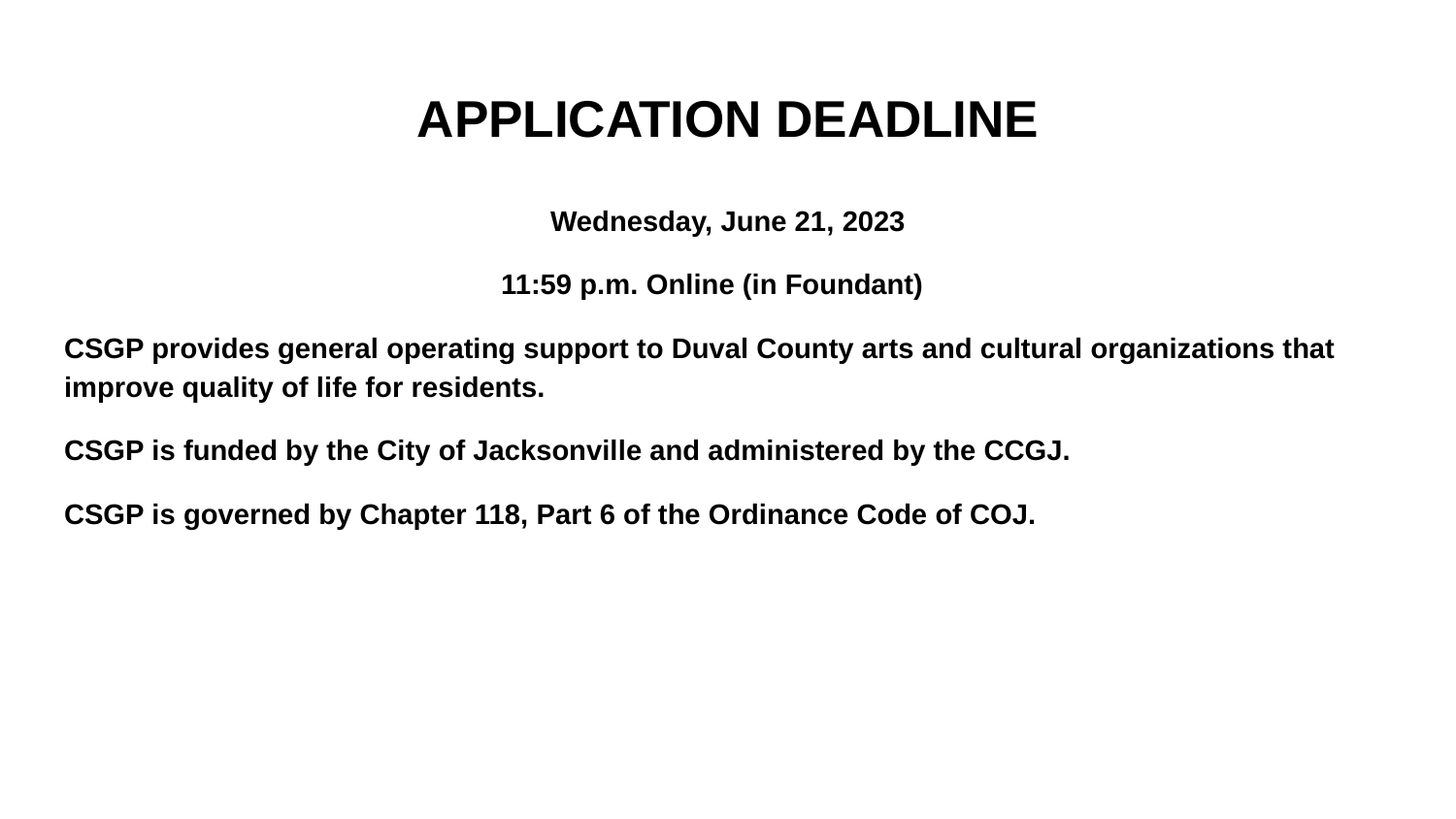

# APPLICATION DEADLINE

Wednesday, June 21, 2023
11:59 p.m. Online (in Foundant)
CSGP provides general operating support to Duval County arts and cultural organizations that improve quality of life for residents.
CSGP is funded by the City of Jacksonville and administered by the CCGJ.
CSGP is governed by Chapter 118, Part 6 of the Ordinance Code of COJ.